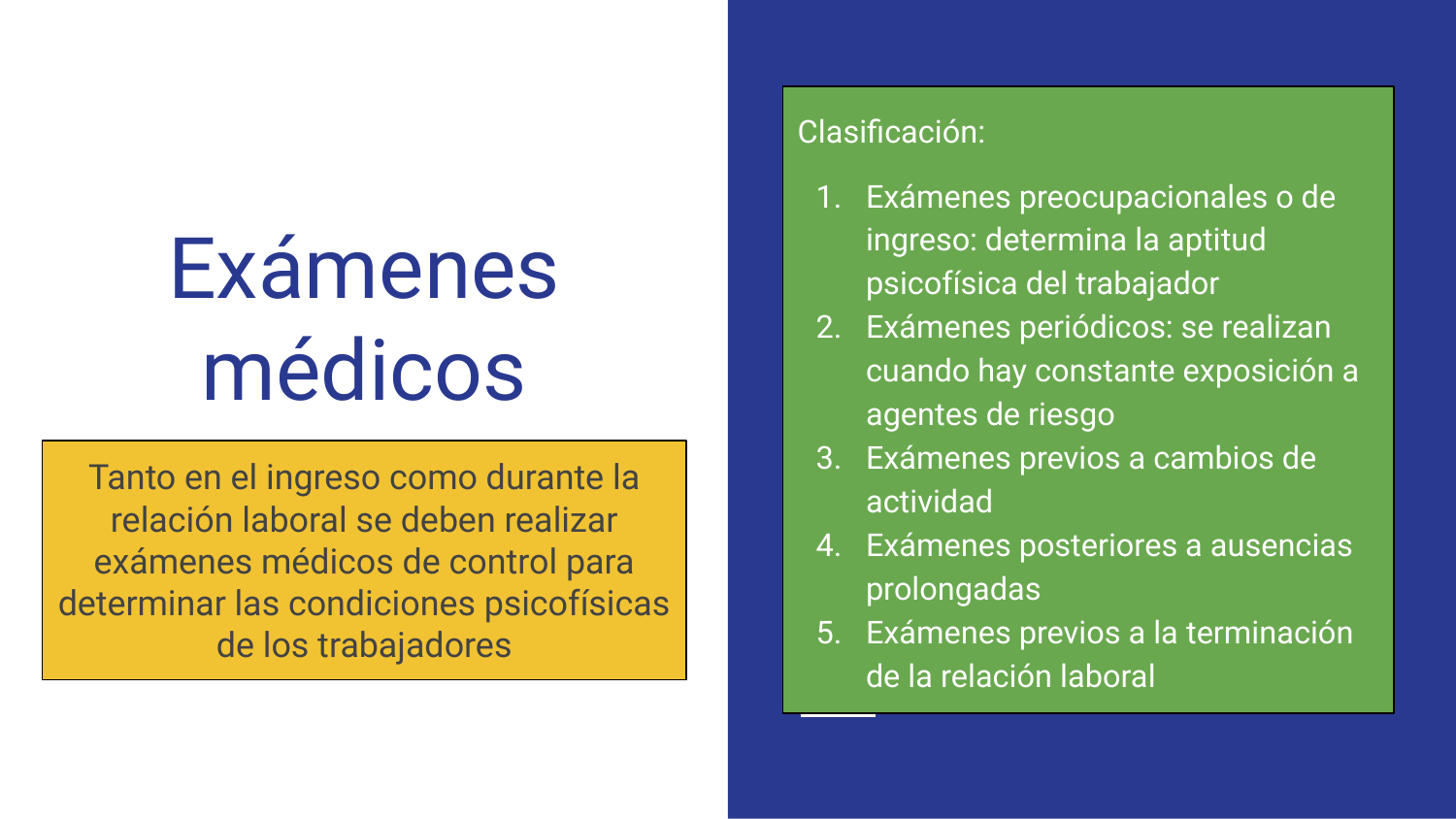

Clasificación:
Exámenes preocupacionales o de ingreso: determina la aptitud psicofísica del trabajador
Exámenes periódicos: se realizan cuando hay constante exposición a agentes de riesgo
Exámenes previos a cambios de actividad
Exámenes posteriores a ausencias prolongadas
Exámenes previos a la terminación de la relación laboral
# Exámenes médicos
Tanto en el ingreso como durante la relación laboral se deben realizar exámenes médicos de control para determinar las condiciones psicofísicas de los trabajadores